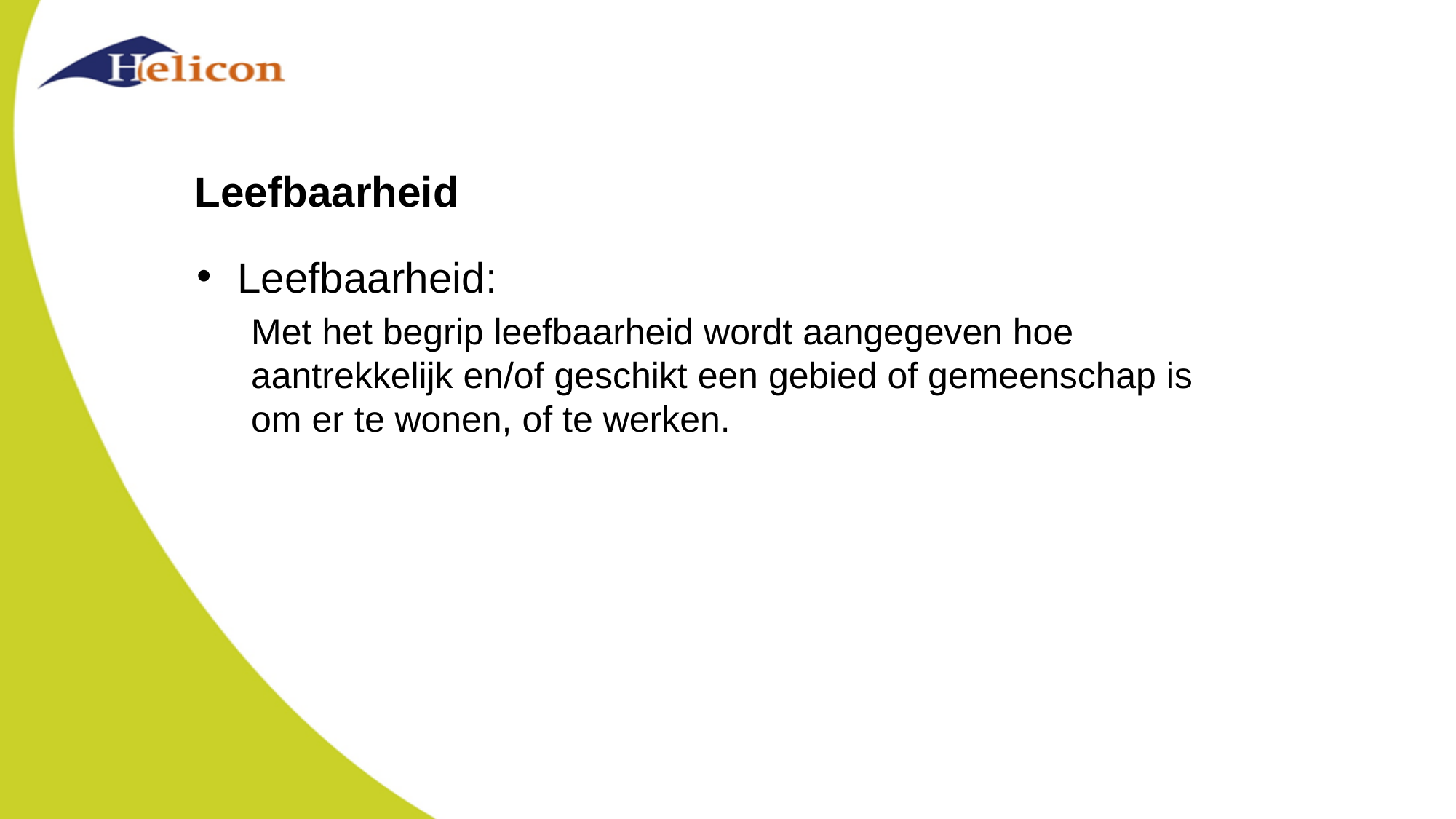

# Leefbaarheid
Leefbaarheid:
Met het begrip leefbaarheid wordt aangegeven hoe aantrekkelijk en/of geschikt een gebied of gemeenschap is om er te wonen, of te werken.